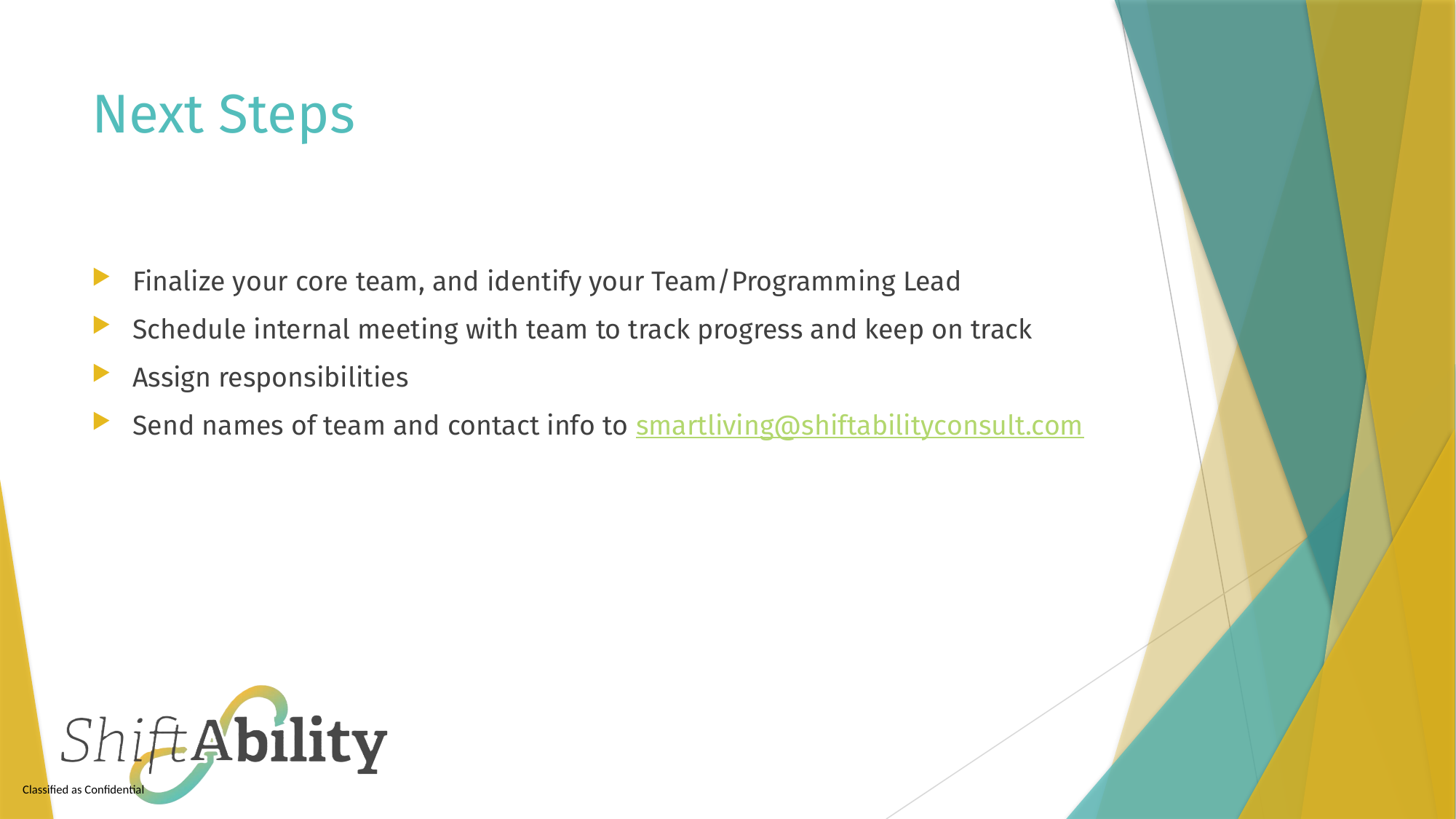

# Next Steps
Finalize your core team, and identify your Team/Programming Lead
Schedule internal meeting with team to track progress and keep on track
Assign responsibilities
Send names of team and contact info to smartliving@shiftabilityconsult.com